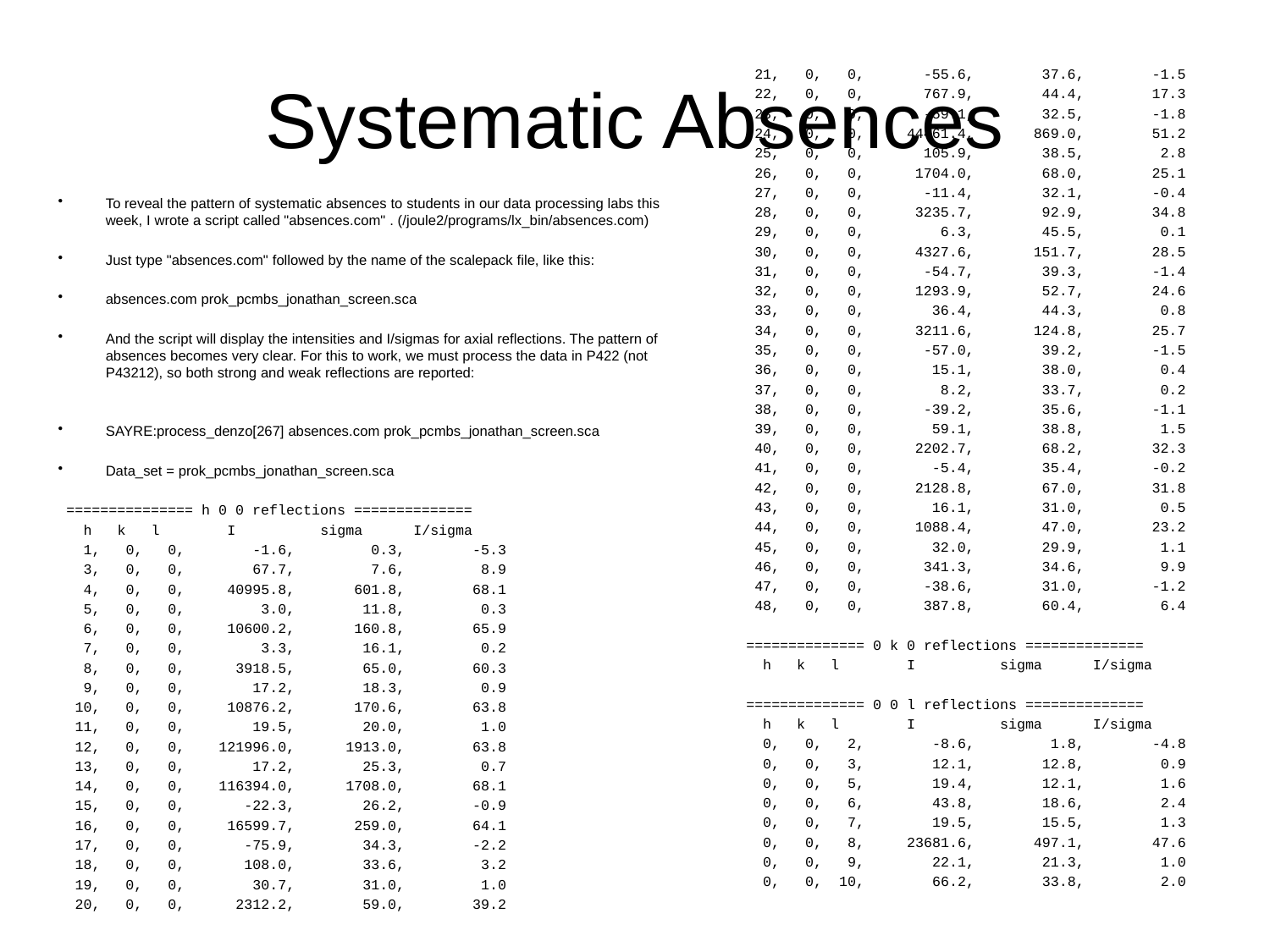

# Systematic Absences
  21,   0,   0,       -55.6,        37.6,        -1.5
  22,   0,   0,       767.9,        44.4,        17.3
  23,   0,   0,       -59.1,        32.5,        -1.8
  24,   0,   0,     44461.4,       869.0,        51.2
  25,   0,   0,       105.9,        38.5,         2.8
  26,   0,   0,      1704.0,        68.0,        25.1
  27,   0,   0,       -11.4,        32.1,        -0.4
  28,   0,   0,      3235.7,        92.9,        34.8
  29,   0,   0,         6.3,        45.5,         0.1
  30,   0,   0,      4327.6,       151.7,        28.5
  31,   0,   0,       -54.7,        39.3,        -1.4
  32,   0,   0,      1293.9,        52.7,        24.6
  33,   0,   0,        36.4,        44.3,         0.8
  34,   0,   0,      3211.6,       124.8,        25.7
  35,   0,   0,       -57.0,        39.2,        -1.5
  36,   0,   0,        15.1,        38.0,         0.4
  37,   0,   0,         8.2,        33.7,         0.2
  38,   0,   0,       -39.2,        35.6,        -1.1
  39,   0,   0,        59.1,        38.8,         1.5
  40,   0,   0,      2202.7,        68.2,        32.3
  41,   0,   0,        -5.4,        35.4,        -0.2
  42,   0,   0,      2128.8,        67.0,        31.8
  43,   0,   0,        16.1,        31.0,         0.5
  44,   0,   0,      1088.4,        47.0,        23.2
  45,   0,   0,        32.0,        29.9,         1.1
  46,   0,   0,       341.3,        34.6,         9.9
  47,   0,   0,       -38.6,        31.0,        -1.2
  48,   0,   0,       387.8,        60.4,         6.4

 ============== 0 k 0 reflections ==============
   h   k   l        I          sigma      I/sigma

 ============== 0 0 l reflections ==============
   h   k   l        I          sigma      I/sigma
   0,   0,   2,        -8.6,         1.8,        -4.8
   0,   0,   3,        12.1,        12.8,         0.9
   0,   0,   5,        19.4,        12.1,         1.6
   0,   0,   6,        43.8,        18.6,         2.4
   0,   0,   7,        19.5,        15.5,         1.3
   0,   0,   8,     23681.6,       497.1,        47.6
   0,   0,   9,        22.1,        21.3,         1.0
   0,   0,  10,        66.2,        33.8,         2.0
To reveal the pattern of systematic absences to students in our data processing labs this week, I wrote a script called "absences.com" . (/joule2/programs/lx_bin/absences.com)

Just type "absences.com" followed by the name of the scalepack file, like this:

absences.com prok_pcmbs_jonathan_screen.sca

And the script will display the intensities and I/sigmas for axial reflections. The pattern of absences becomes very clear. For this to work, we must process the data in P422 (not P43212), so both strong and weak reflections are reported:

SAYRE:process_denzo[267] absences.com prok_pcmbs_jonathan_screen.sca

Data_set = prok_pcmbs_jonathan_screen.sca

 =============== h 0 0 reflections ==============
   h   k   l        I          sigma      I/sigma
   1,   0,   0,        -1.6,         0.3,        -5.3
   3,   0,   0,        67.7,         7.6,         8.9
   4,   0,   0,     40995.8,       601.8,        68.1
   5,   0,   0,         3.0,        11.8,         0.3
   6,   0,   0,     10600.2,       160.8,        65.9
   7,   0,   0,         3.3,        16.1,         0.2
   8,   0,   0,      3918.5,        65.0,        60.3
   9,   0,   0,        17.2,        18.3,         0.9
  10,   0,   0,     10876.2,       170.6,        63.8
  11,   0,   0,        19.5,        20.0,         1.0
  12,   0,   0,    121996.0,      1913.0,        63.8
  13,   0,   0,        17.2,        25.3,         0.7
  14,   0,   0,    116394.0,      1708.0,        68.1
  15,   0,   0,       -22.3,        26.2,        -0.9
  16,   0,   0,     16599.7,       259.0,        64.1
  17,   0,   0,       -75.9,        34.3,        -2.2
  18,   0,   0,       108.0,        33.6,         3.2
  19,   0,   0,        30.7,        31.0,         1.0
  20,   0,   0,      2312.2,        59.0,        39.2